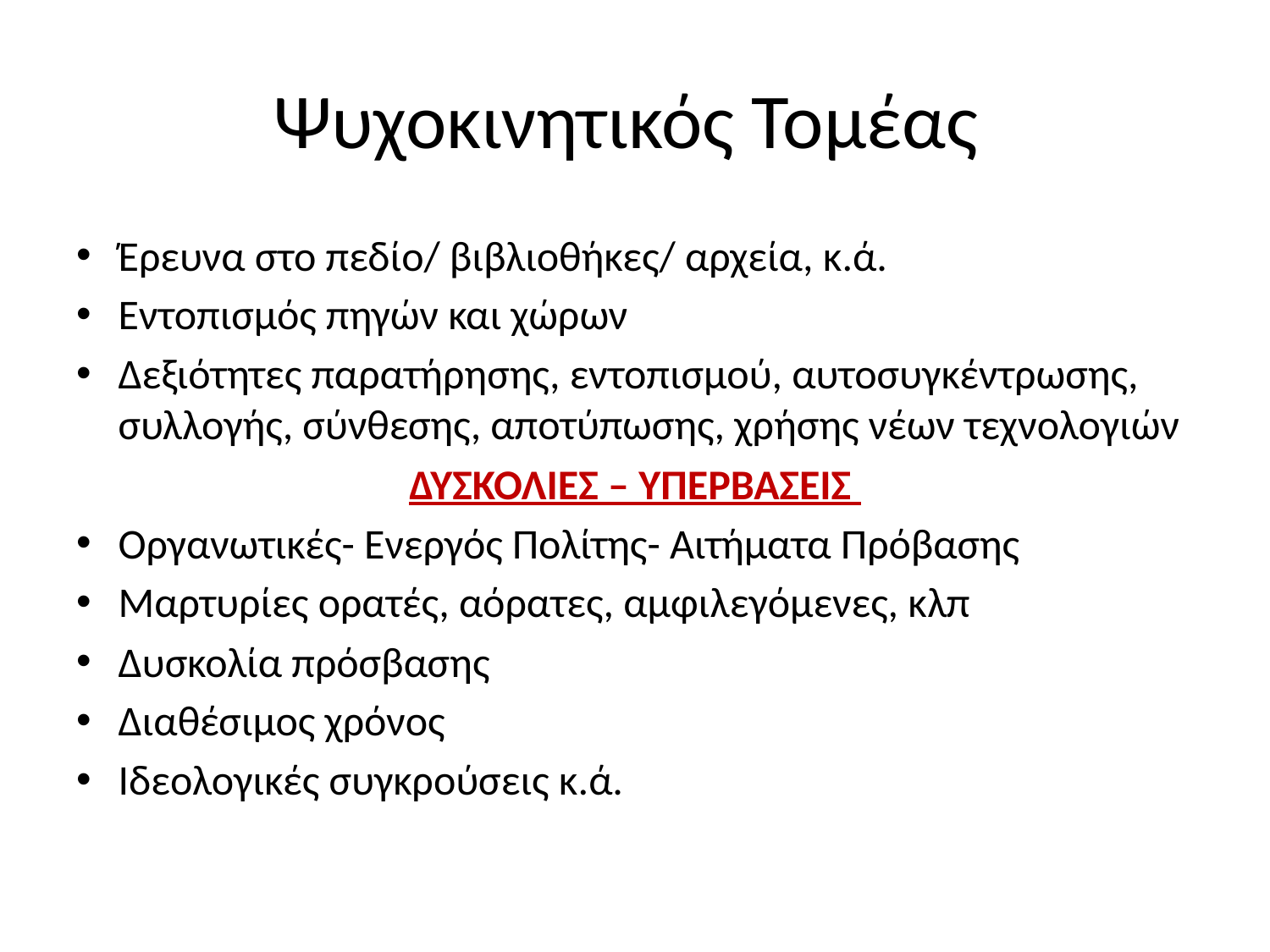

# Ψυχοκινητικός Τομέας
Έρευνα στο πεδίο/ βιβλιοθήκες/ αρχεία, κ.ά.
Εντοπισμός πηγών και χώρων
Δεξιότητες παρατήρησης, εντοπισμού, αυτοσυγκέντρωσης, συλλογής, σύνθεσης, αποτύπωσης, χρήσης νέων τεχνολογιών
ΔΥΣΚΟΛΙΕΣ – ΥΠΕΡΒΑΣΕΙΣ
Οργανωτικές- Ενεργός Πολίτης- Αιτήματα Πρόβασης
Μαρτυρίες ορατές, αόρατες, αμφιλεγόμενες, κλπ
Δυσκολία πρόσβασης
Διαθέσιμος χρόνος
Ιδεολογικές συγκρούσεις κ.ά.